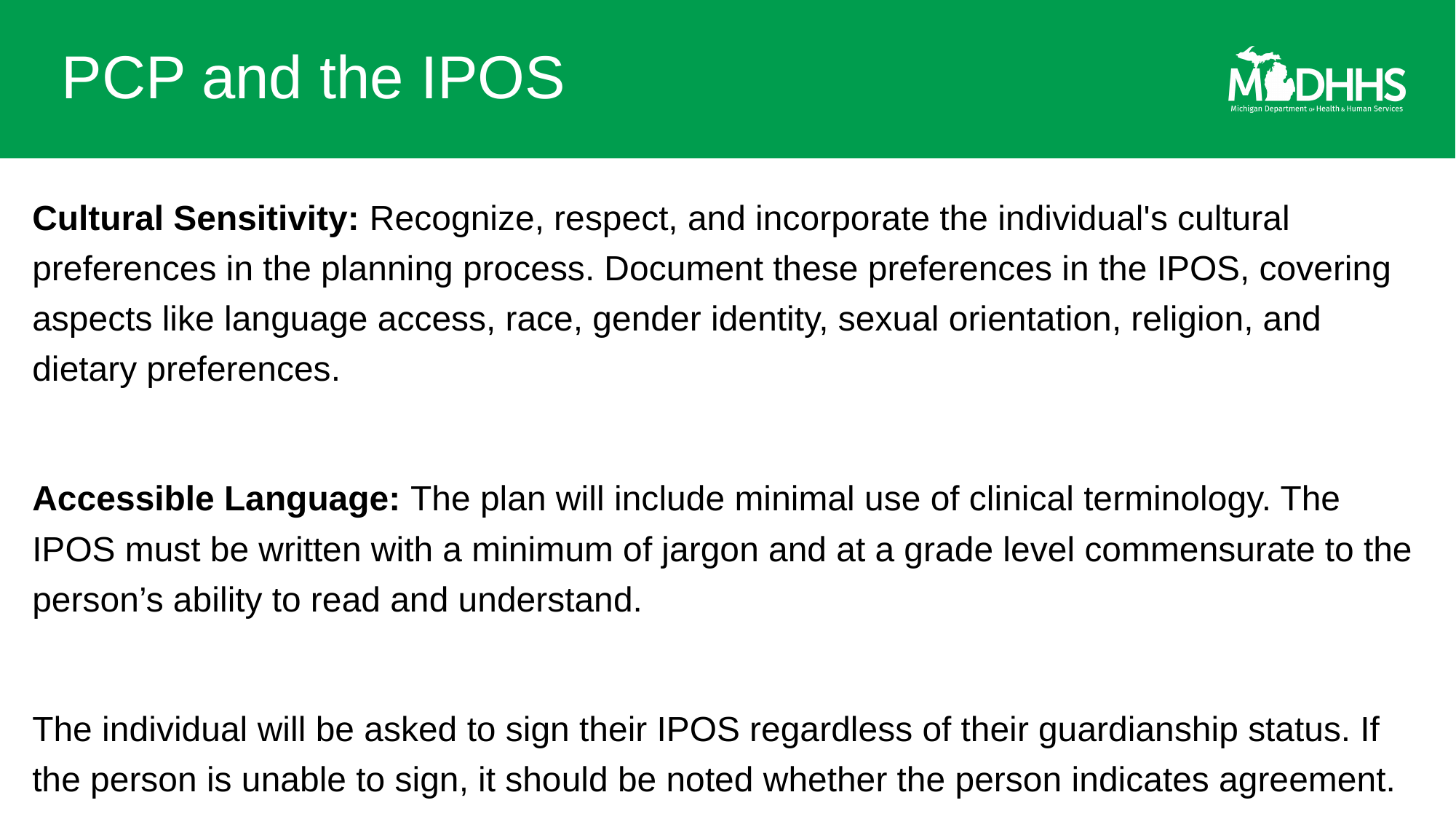

# PCP and the IPOS
Cultural Sensitivity: Recognize, respect, and incorporate the individual's cultural preferences in the planning process. Document these preferences in the IPOS, covering aspects like language access, race, gender identity, sexual orientation, religion, and dietary preferences.

Accessible Language: The plan will include minimal use of clinical terminology. The IPOS must be written with a minimum of jargon and at a grade level commensurate to the person’s ability to read and understand.

The individual will be asked to sign their IPOS regardless of their guardianship status. If the person is unable to sign, it should be noted whether the person indicates agreement.